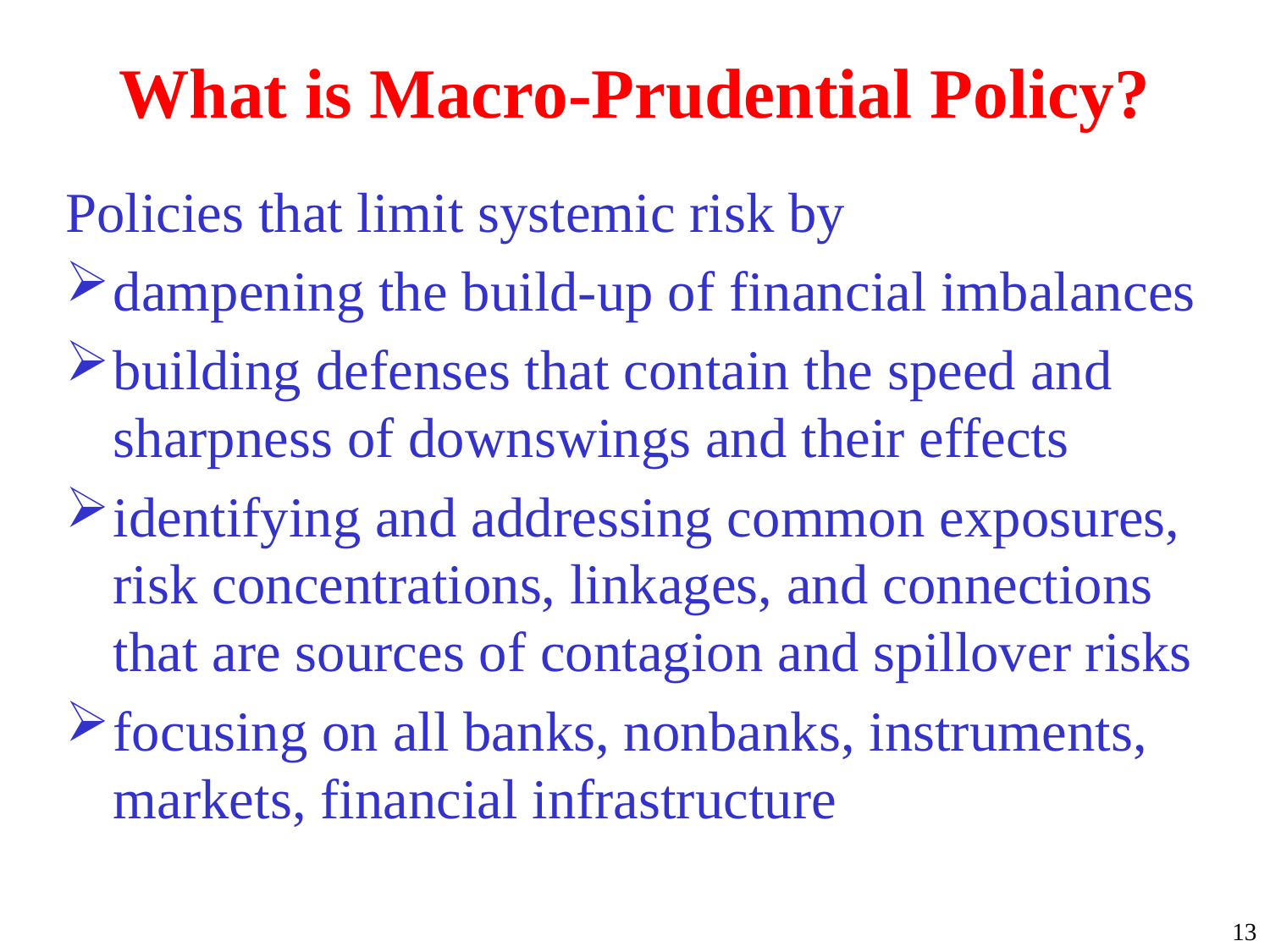

# What is Macro-Prudential Policy?
Policies that limit systemic risk by
dampening the build-up of financial imbalances
building defenses that contain the speed and sharpness of downswings and their effects
identifying and addressing common exposures, risk concentrations, linkages, and connections that are sources of contagion and spillover risks
focusing on all banks, nonbanks, instruments, markets, financial infrastructure
13